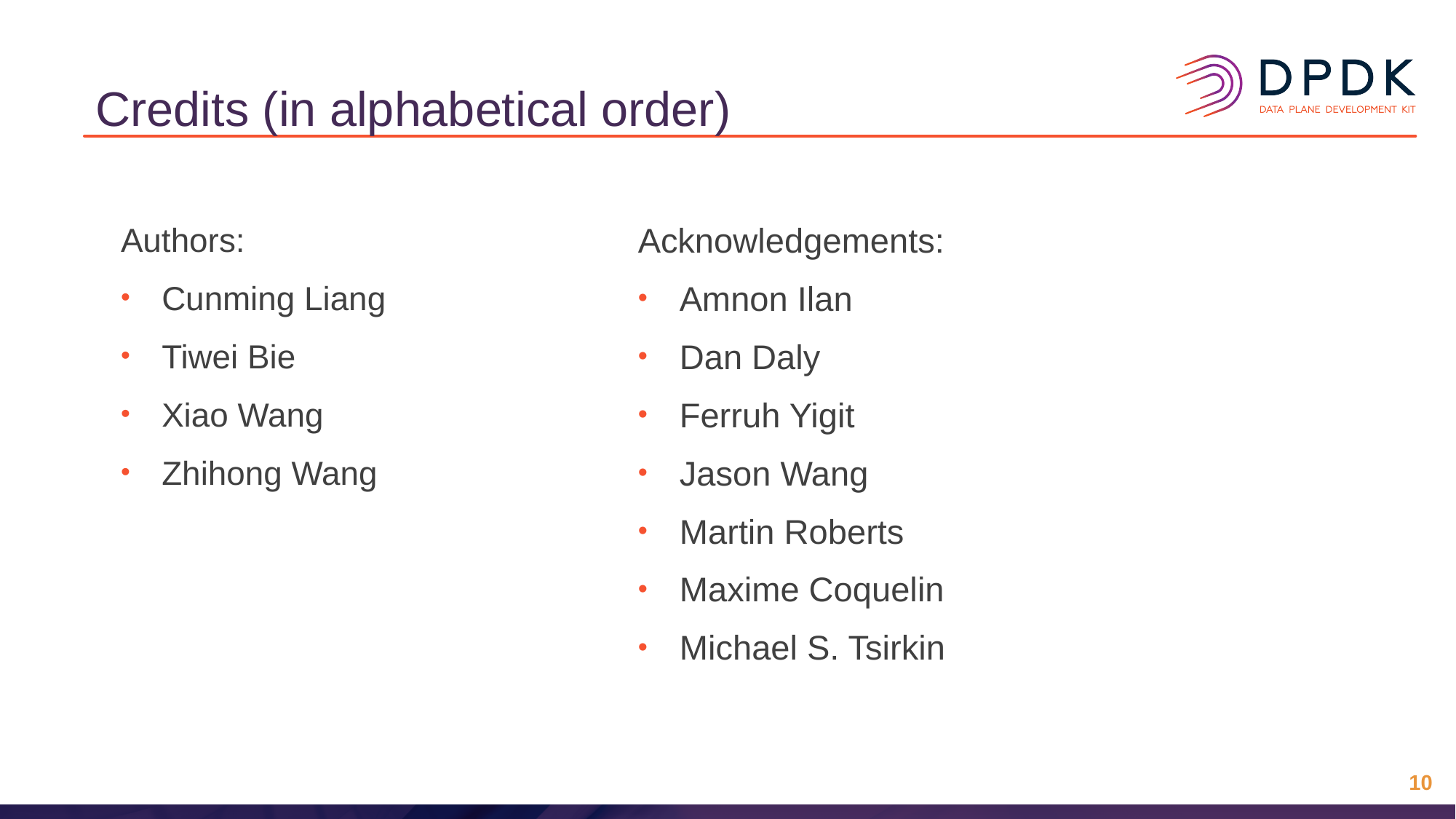

# Credits (in alphabetical order)
Authors:
Cunming Liang
Tiwei Bie
Xiao Wang
Zhihong Wang

Acknowledgements:
Amnon Ilan
Dan Daly
Ferruh Yigit
Jason Wang
Martin Roberts
Maxime Coquelin
Michael S. Tsirkin